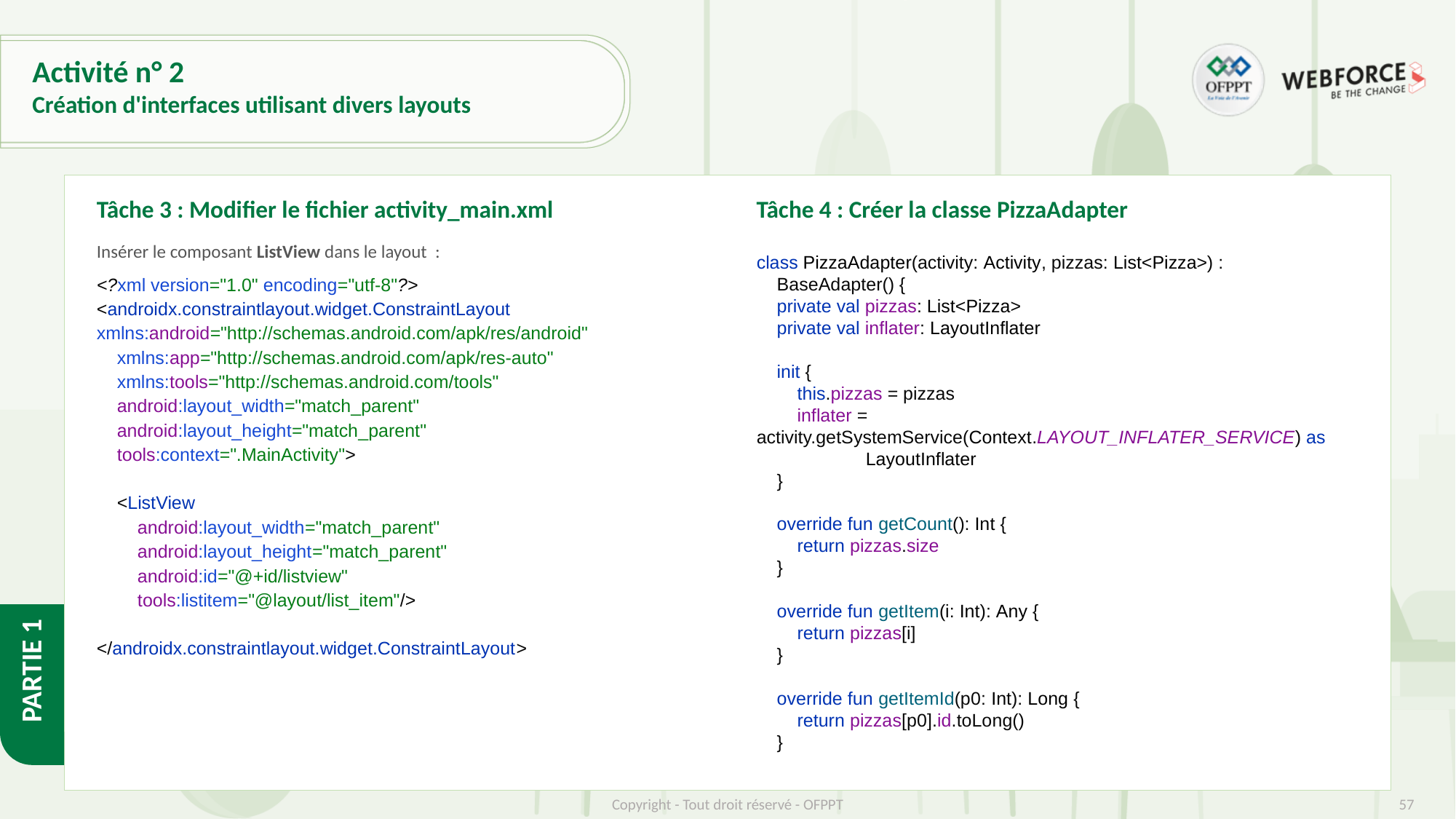

# Activité n° 2
Création d'interfaces utilisant divers layouts
Tâche 3 : Modifier le fichier activity_main.xml
Tâche 4 : Créer la classe PizzaAdapter
Insérer le composant ListView dans le layout  :
<?xml version="1.0" encoding="utf-8"?>
<androidx.constraintlayout.widget.ConstraintLayout xmlns:android="http://schemas.android.com/apk/res/android"
    xmlns:app="http://schemas.android.com/apk/res-auto"
    xmlns:tools="http://schemas.android.com/tools"
    android:layout_width="match_parent"
    android:layout_height="match_parent"
    tools:context=".MainActivity">
    <ListView
        android:layout_width="match_parent"
        android:layout_height="match_parent"
        android:id="@+id/listview"
        tools:listitem="@layout/list_item"/>
</androidx.constraintlayout.widget.ConstraintLayout>

class PizzaAdapter(activity: Activity, pizzas: List<Pizza>) :
    BaseAdapter() {
    private val pizzas: List<Pizza>
    private val inflater: LayoutInflater
    init {
        this.pizzas = pizzas
        inflater = activity.getSystemService(Context.LAYOUT_INFLATER_SERVICE) as 	LayoutInflater
    }
    override fun getCount(): Int {
        return pizzas.size
    }
    override fun getItem(i: Int): Any {
        return pizzas[i]
    }
    override fun getItemId(p0: Int): Long {
        return pizzas[p0].id.toLong()
    }